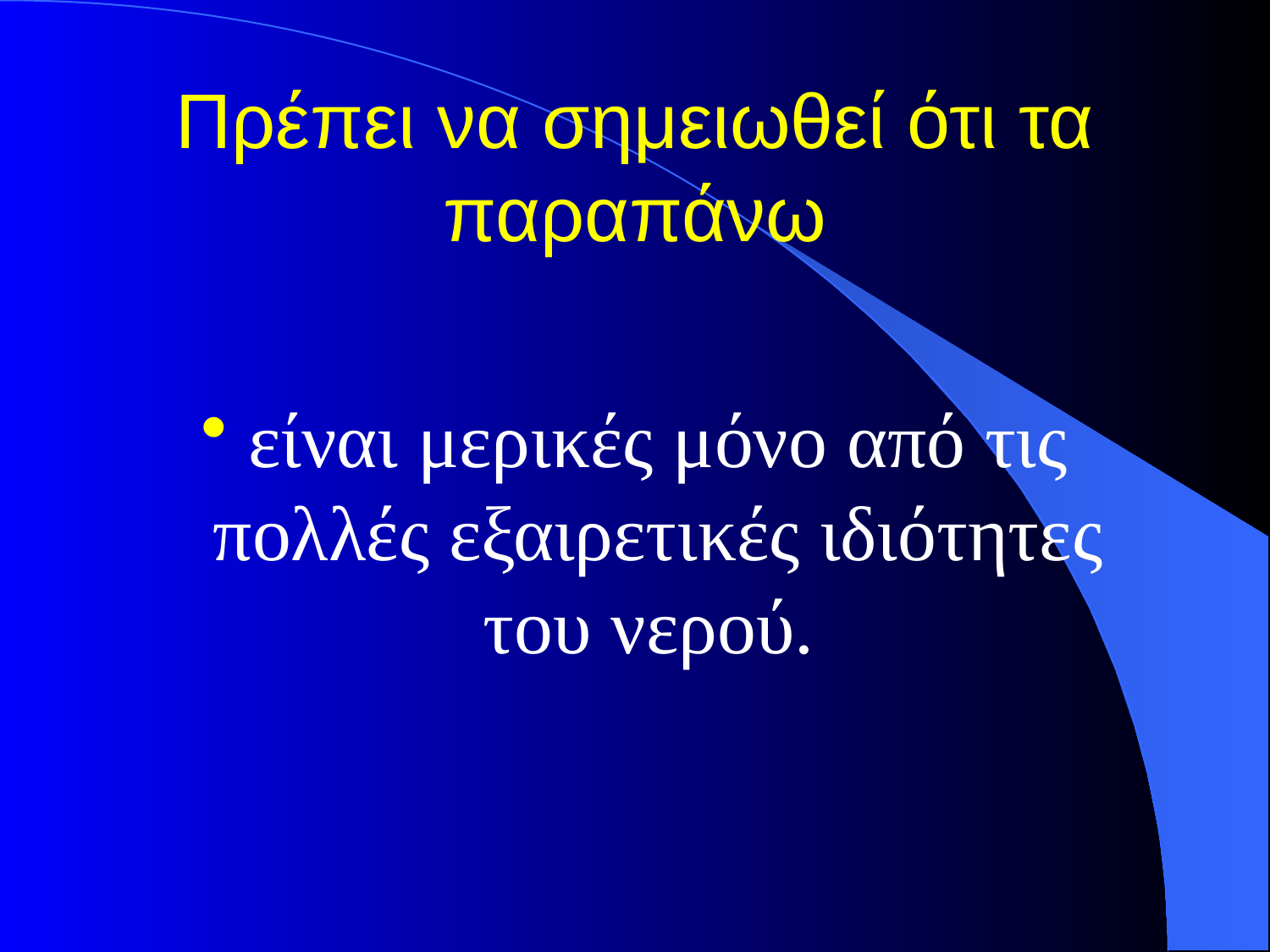

# Πρέπει να σημειωθεί ότι τα παραπάνω

είναι μερικές μόνο από τις πολλές εξαιρετικές ιδιότητες του νερού.